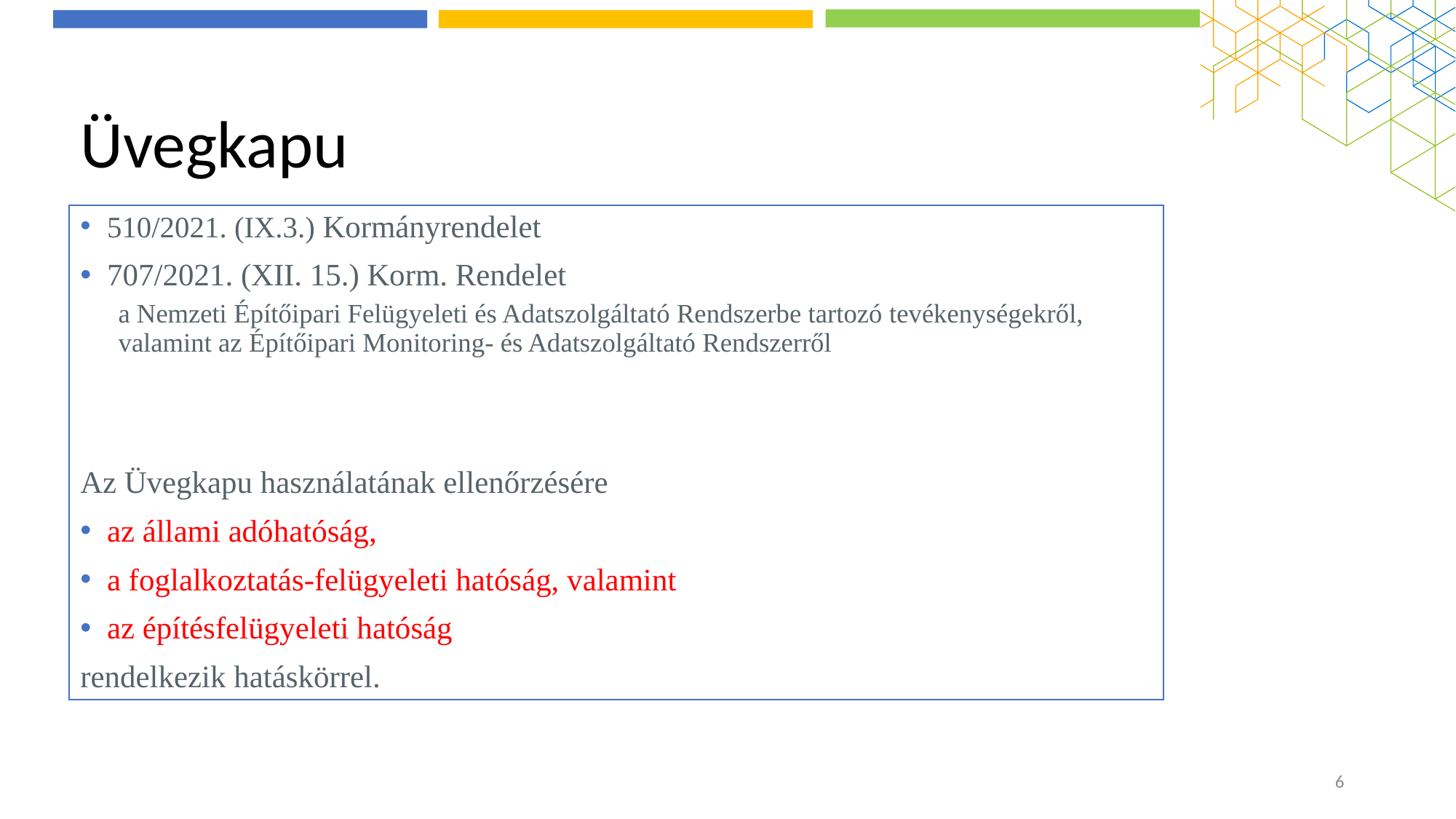

# Üvegkapu
510/2021. (IX.3.) Kormányrendelet
707/2021. (XII. 15.) Korm. Rendelet
a Nemzeti Építőipari Felügyeleti és Adatszolgáltató Rendszerbe tartozó tevékenységekről, valamint az Építőipari Monitoring- és Adatszolgáltató Rendszerről

Az Üvegkapu használatának ellenőrzésére
az állami adóhatóság,
a foglalkoztatás-felügyeleti hatóság, valamint
az építésfelügyeleti hatóság
rendelkezik hatáskörrel.

6